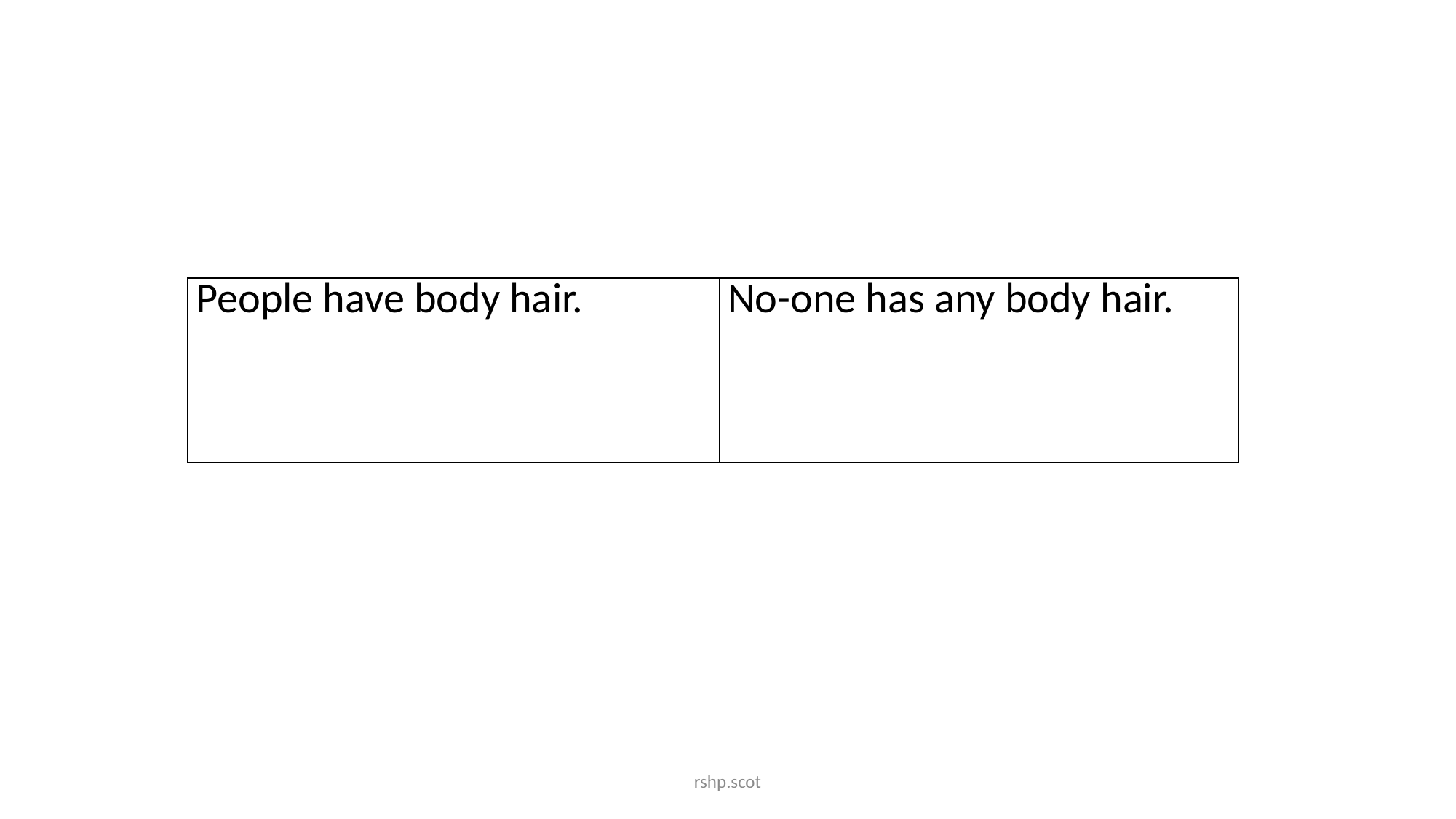

| People have body hair. | No-one has any body hair. |
| --- | --- |
rshp.scot